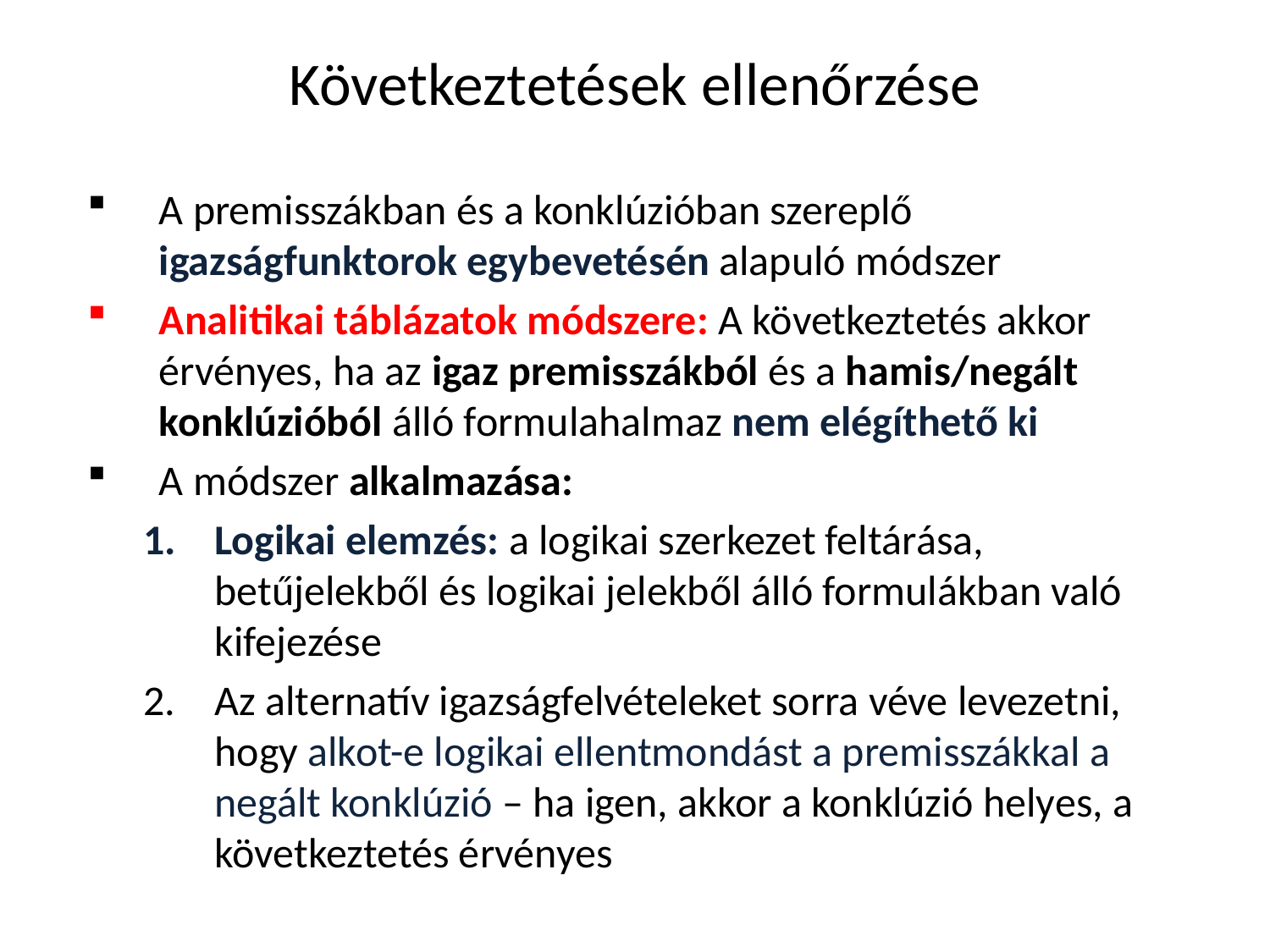

# Következtetések ellenőrzése
A premisszákban és a konklúzióban szereplő igazságfunktorok egybevetésén alapuló módszer
Analitikai táblázatok módszere: A következtetés akkor érvényes, ha az igaz premisszákból és a hamis/negált konklúzióból álló formulahalmaz nem elégíthető ki
A módszer alkalmazása:
Logikai elemzés: a logikai szerkezet feltárása, betűjelekből és logikai jelekből álló formulákban való kifejezése
Az alternatív igazságfelvételeket sorra véve levezetni, hogy alkot-e logikai ellentmondást a premisszákkal a negált konklúzió – ha igen, akkor a konklúzió helyes, a következtetés érvényes